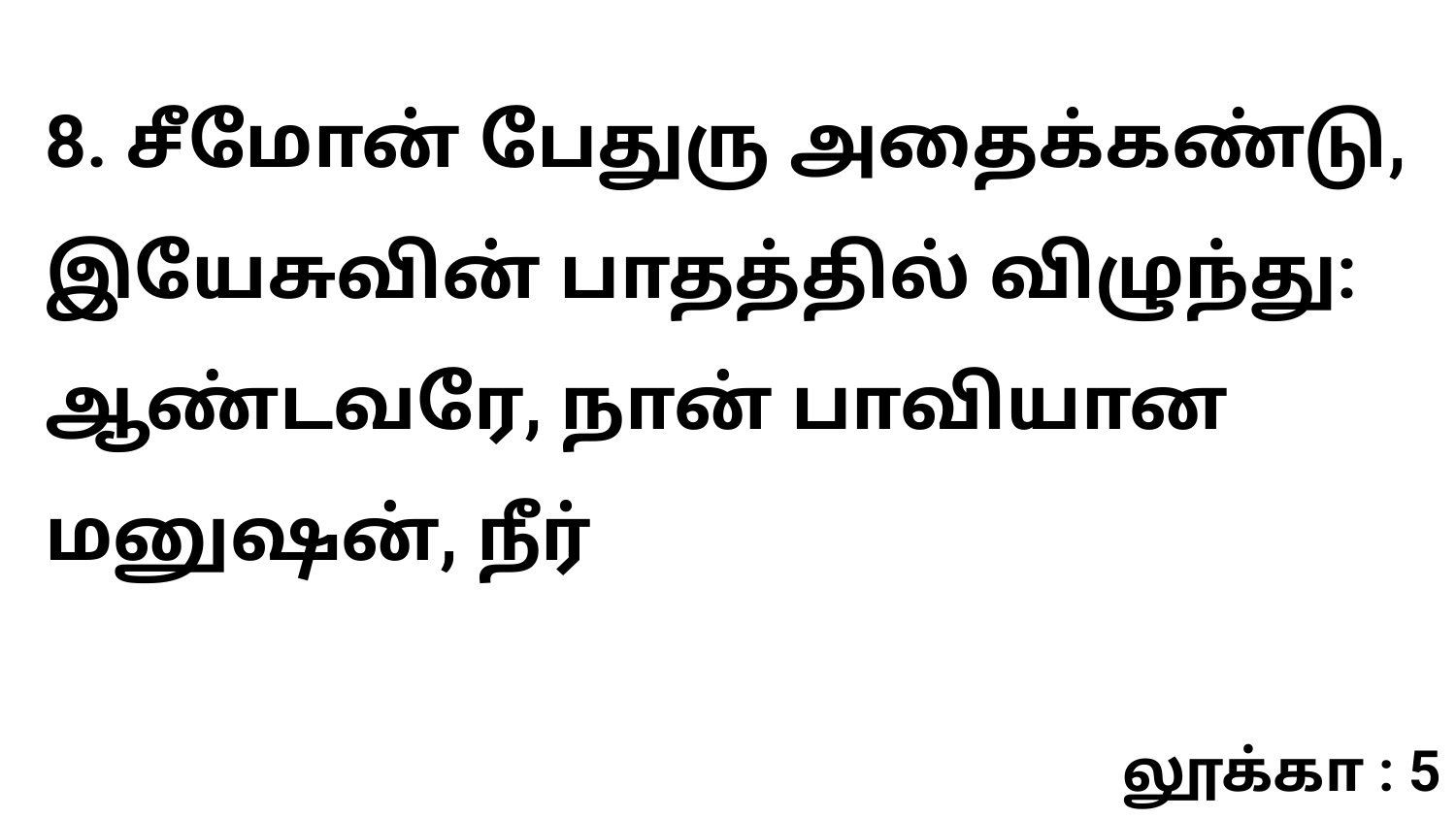

8. சீமோன் பேதுரு அதைக்கண்டு, இயேசுவின் பாதத்தில் விழுந்து: ஆண்டவரே, நான் பாவியான மனுஷன், நீர்
லூக்கா : 5